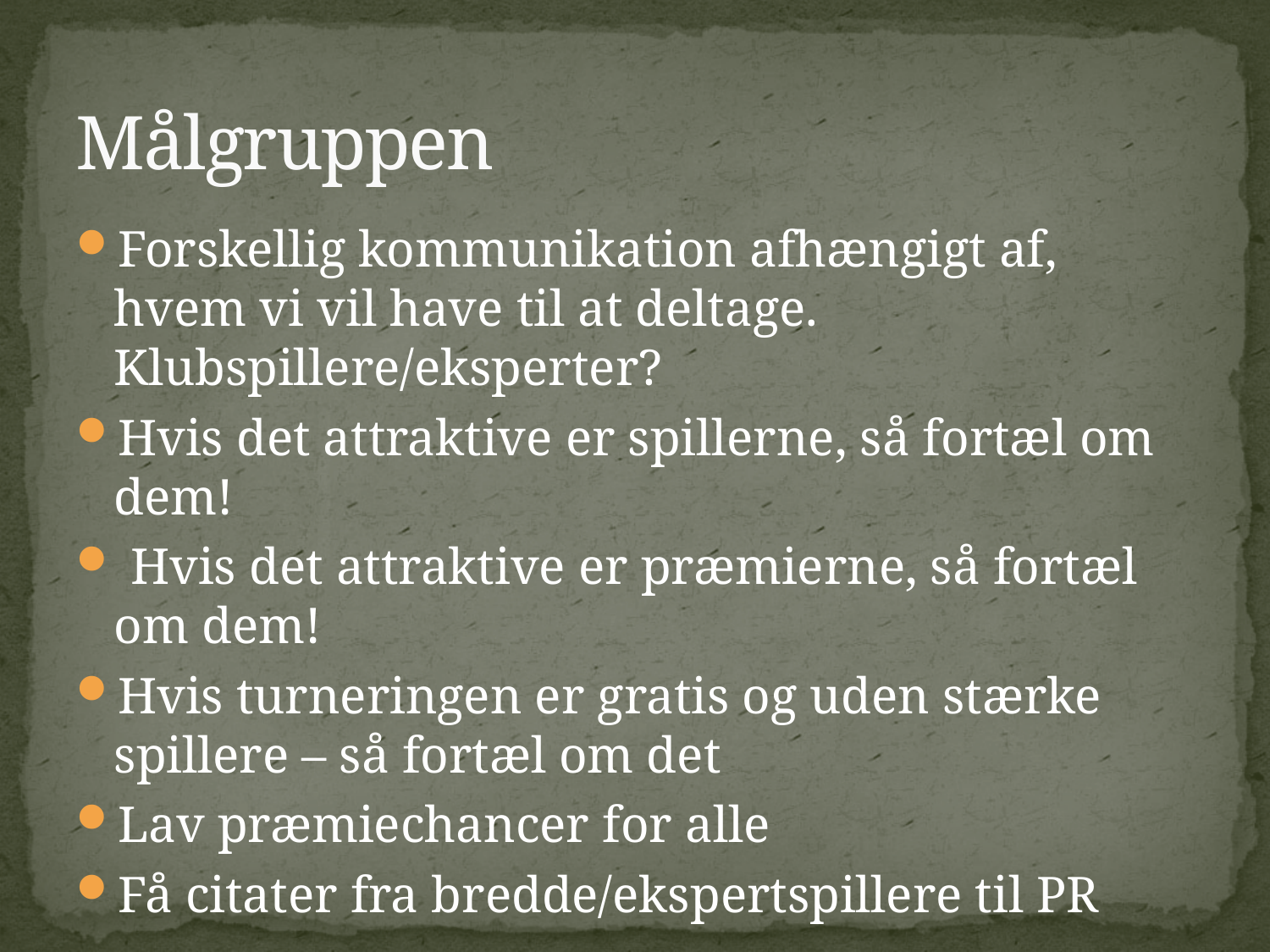

# Målgruppen
Forskellig kommunikation afhængigt af, hvem vi vil have til at deltage. Klubspillere/eksperter?
Hvis det attraktive er spillerne, så fortæl om dem!
 Hvis det attraktive er præmierne, så fortæl om dem!
Hvis turneringen er gratis og uden stærke spillere – så fortæl om det
Lav præmiechancer for alle
Få citater fra bredde/ekspertspillere til PR